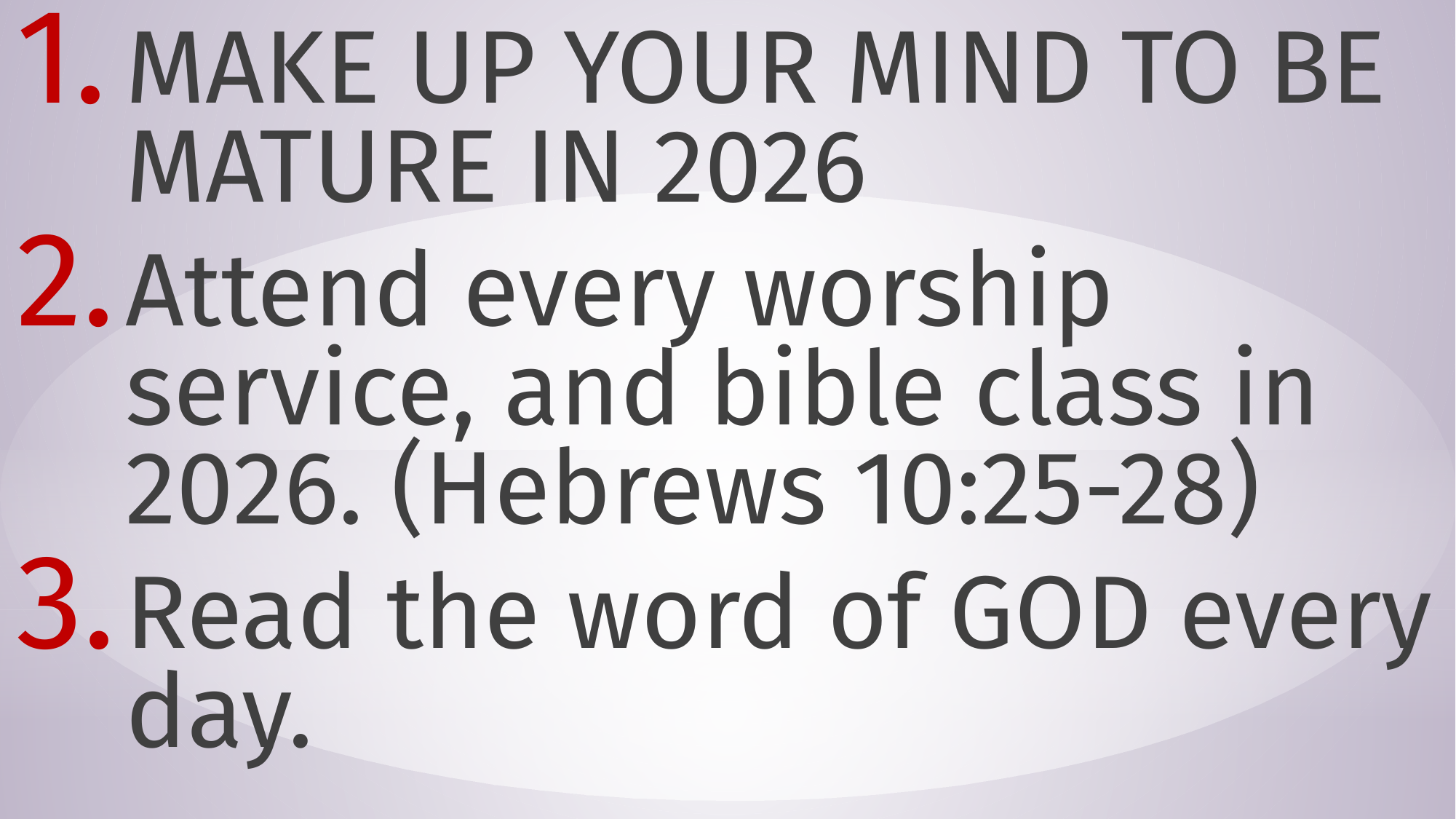

MAKE UP YOUR MIND TO BE MATURE IN 2026
Attend every worship service, and bible class in 2026. (Hebrews 10:25-28)
Read the word of GOD every day.